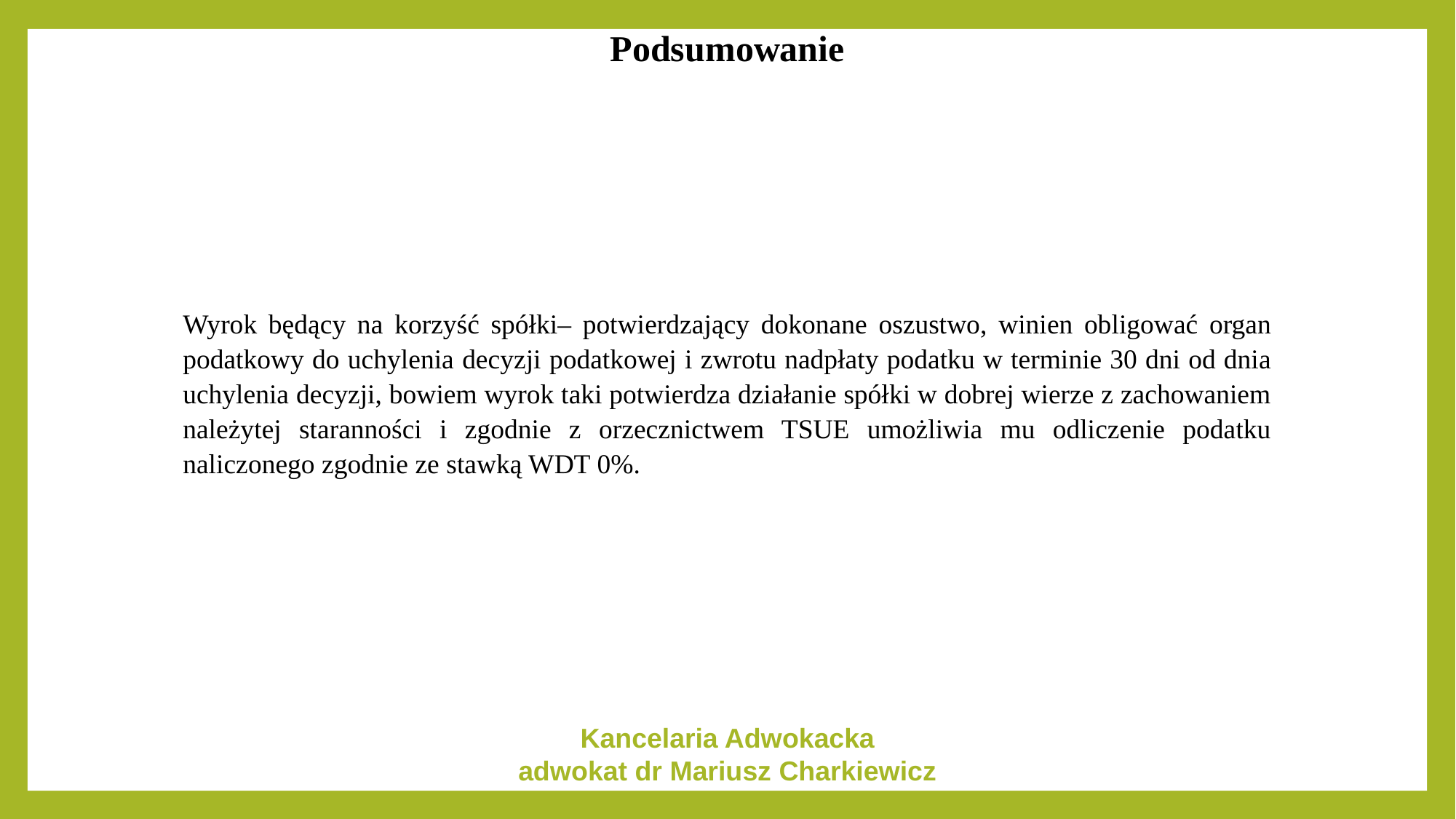

Podsumowanie
Wyrok będący na korzyść spółki– potwierdzający dokonane oszustwo, winien obligować organ podatkowy do uchylenia decyzji podatkowej i zwrotu nadpłaty podatku w terminie 30 dni od dnia uchylenia decyzji, bowiem wyrok taki potwierdza działanie spółki w dobrej wierze z zachowaniem należytej staranności i zgodnie z orzecznictwem TSUE umożliwia mu odliczenie podatku naliczonego zgodnie ze stawką WDT 0%.
Kancelaria Adwokacka
adwokat dr Mariusz Charkiewicz
tel. 85 711 97 86